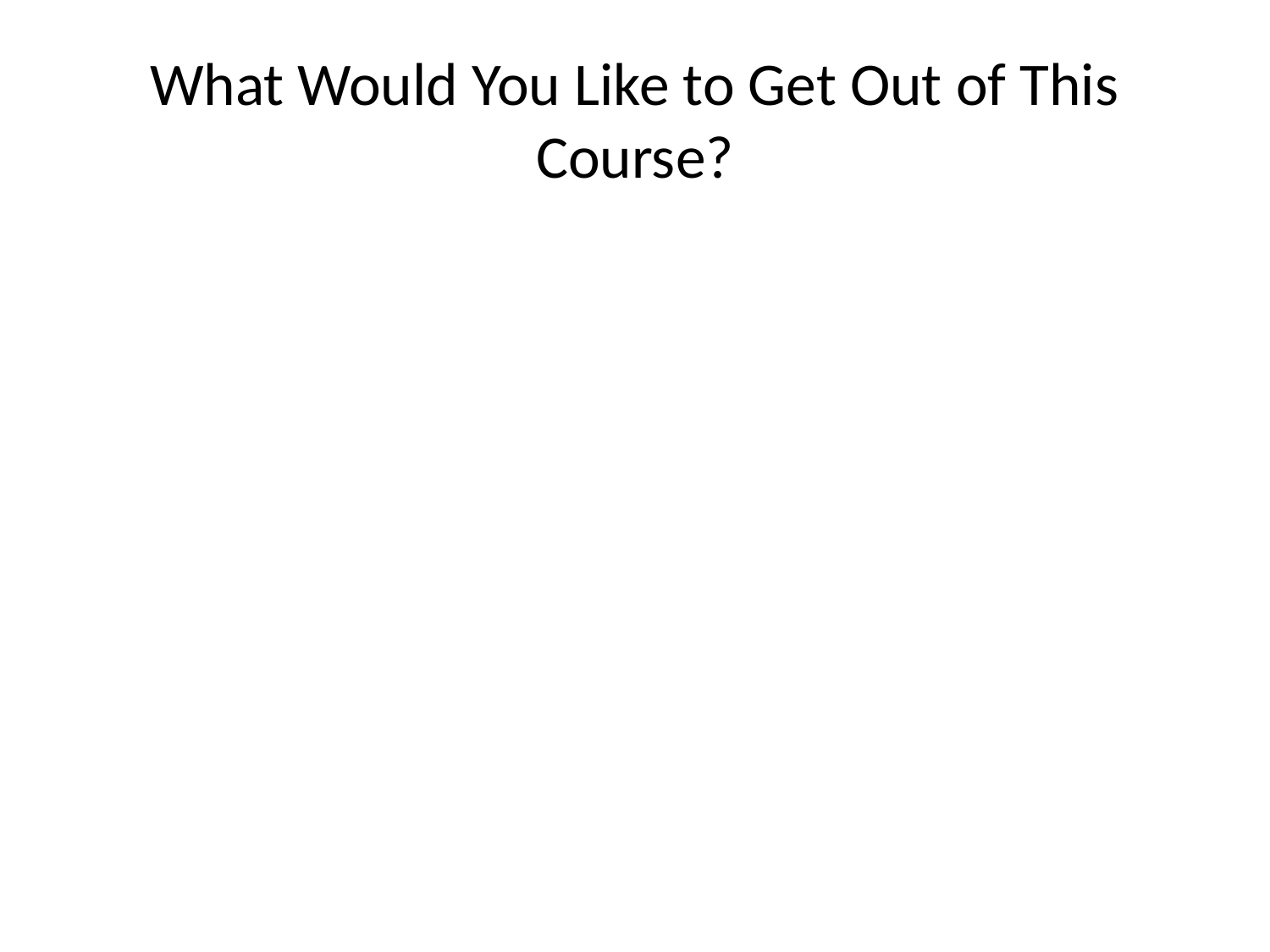

# What Would You Like to Get Out of This Course?